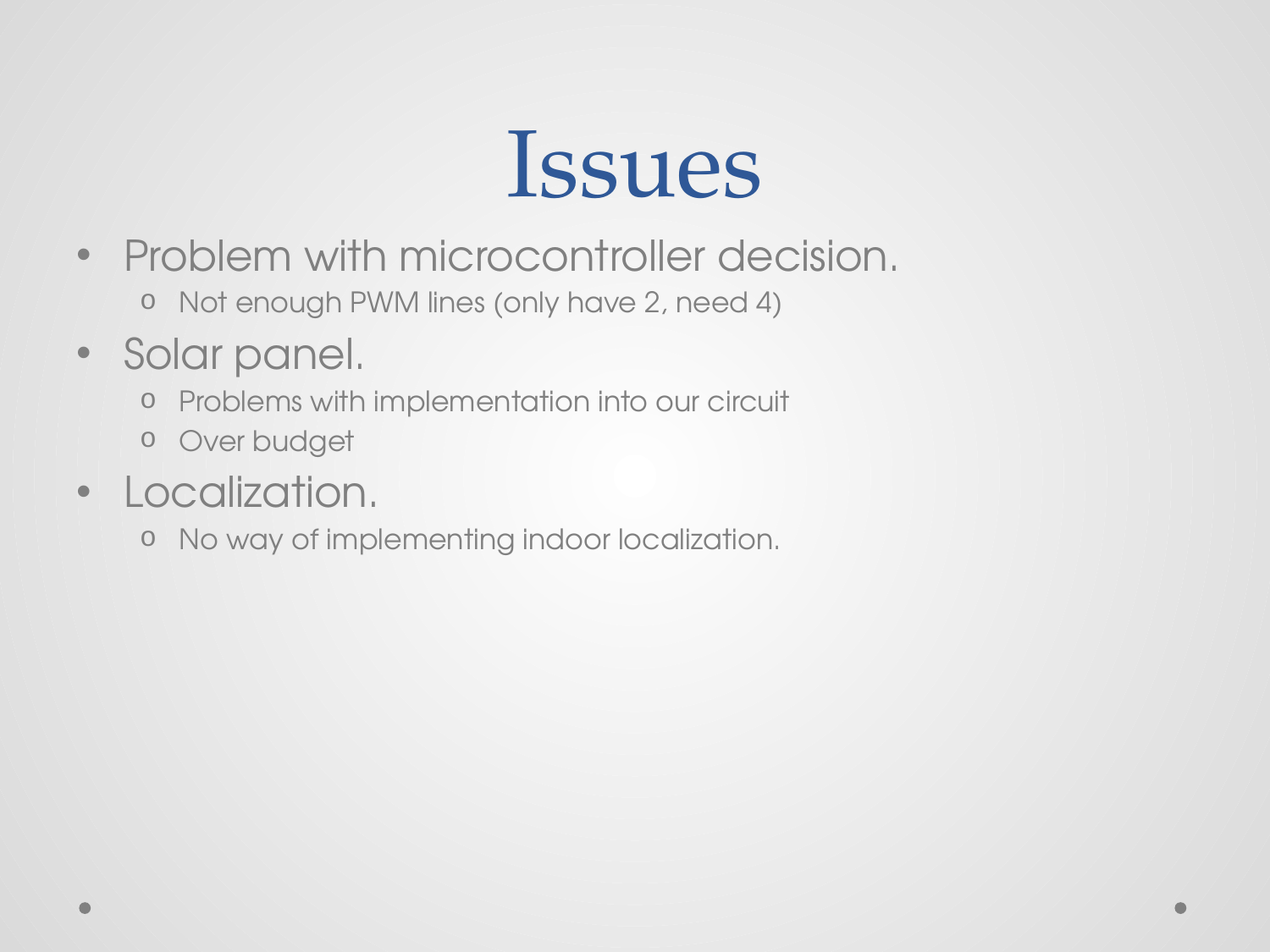

# Issues
Problem with microcontroller decision.
Not enough PWM lines (only have 2, need 4)
Solar panel.
Problems with implementation into our circuit
Over budget
Localization.
No way of implementing indoor localization.